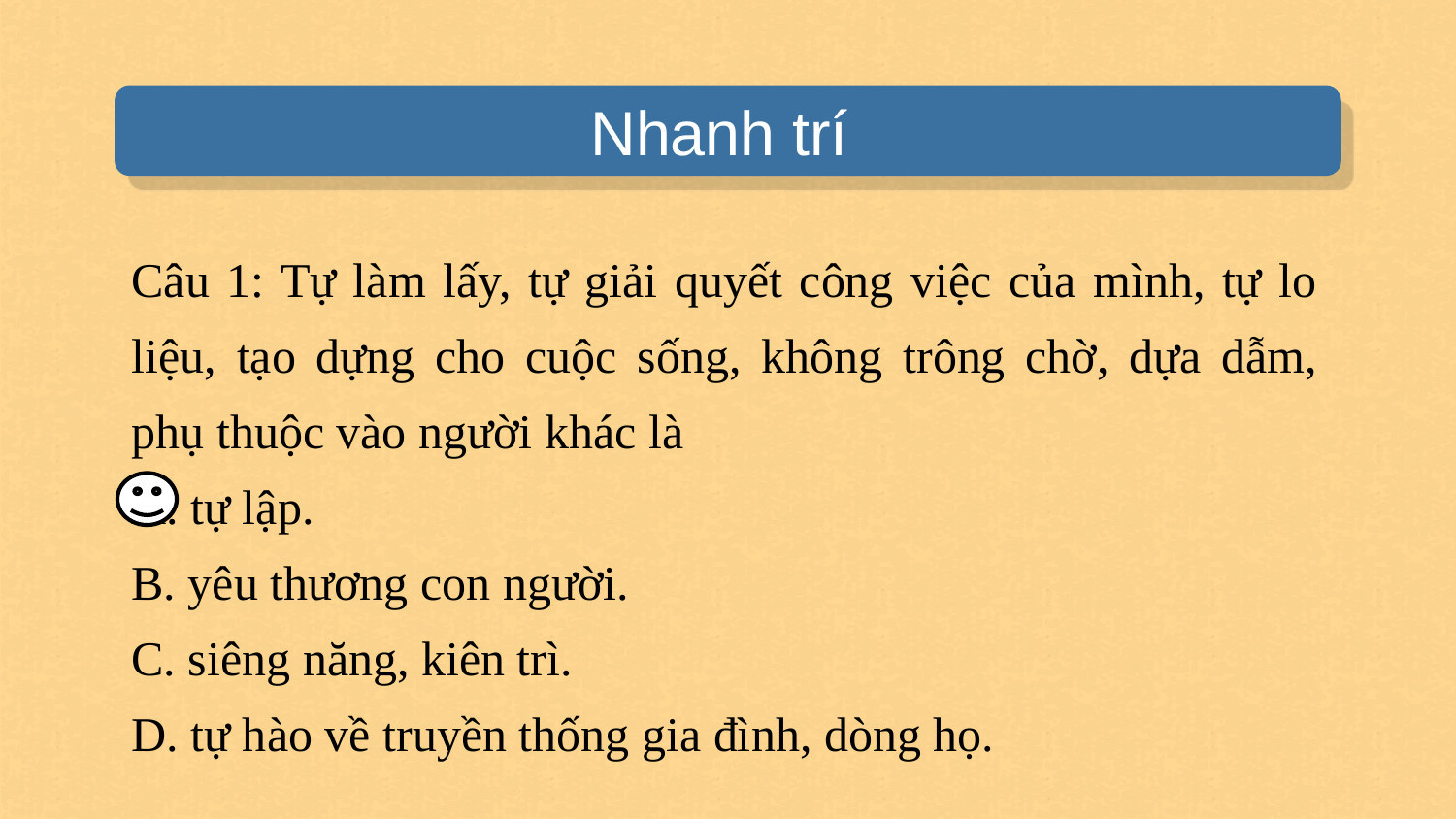

# Nhanh trí
Câu 1: Tự làm lấy, tự giải quyết công việc của mình, tự lo liệu, tạo dựng cho cuộc sống, không trông chờ, dựa dẫm, phụ thuộc vào người khác là
A. tự lập.
B. yêu thương con người.
C. siêng năng, kiên trì.
D. tự hào về truyền thống gia đình, dòng họ.